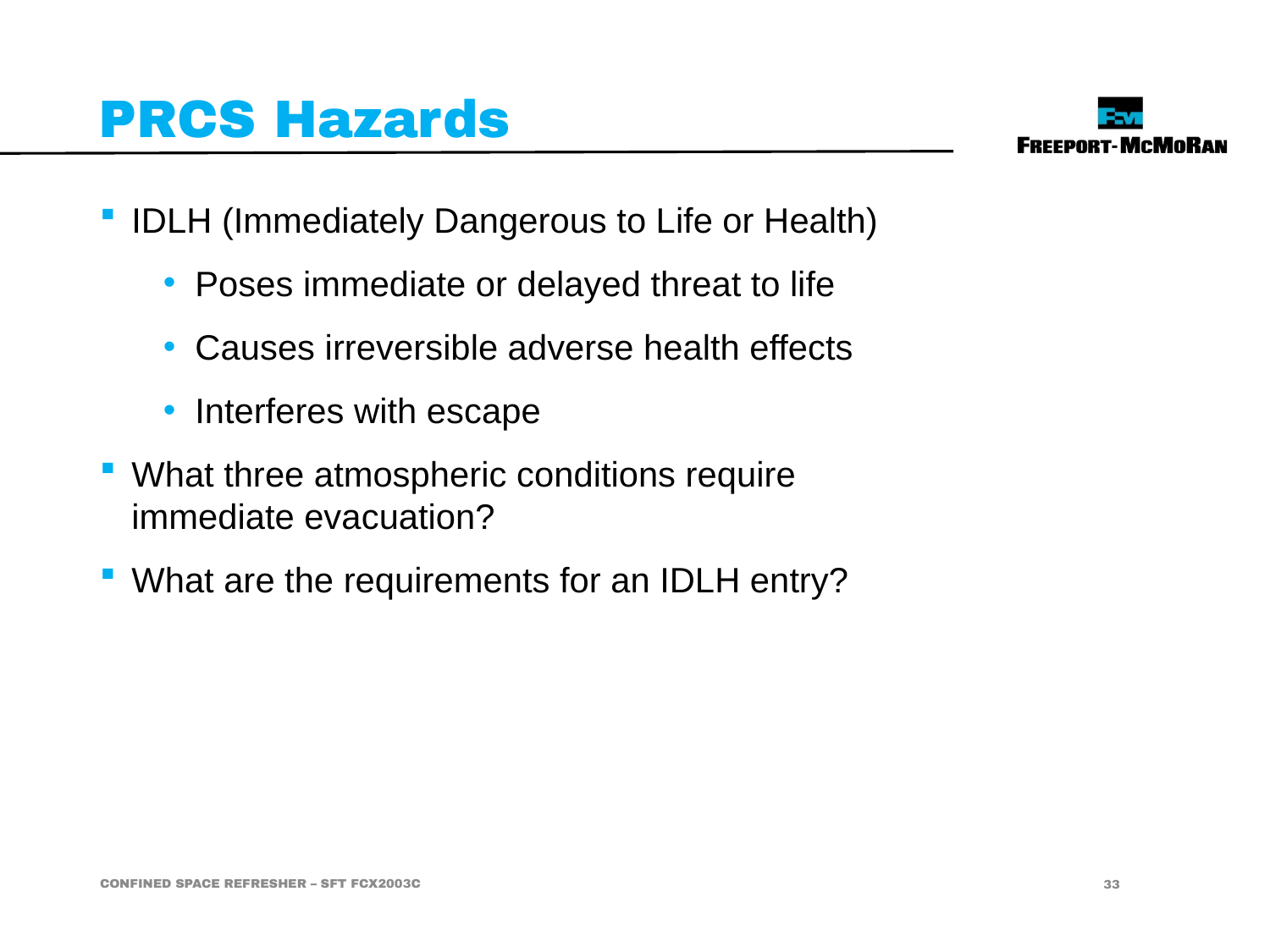

PRCS Hazards
IDLH (Immediately Dangerous to Life or Health)
Poses immediate or delayed threat to life
Causes irreversible adverse health effects
Interferes with escape
What three atmospheric conditions require immediate evacuation?
What are the requirements for an IDLH entry?

CONFINED SPACE REFRESHER – SFT FCX2003C
33